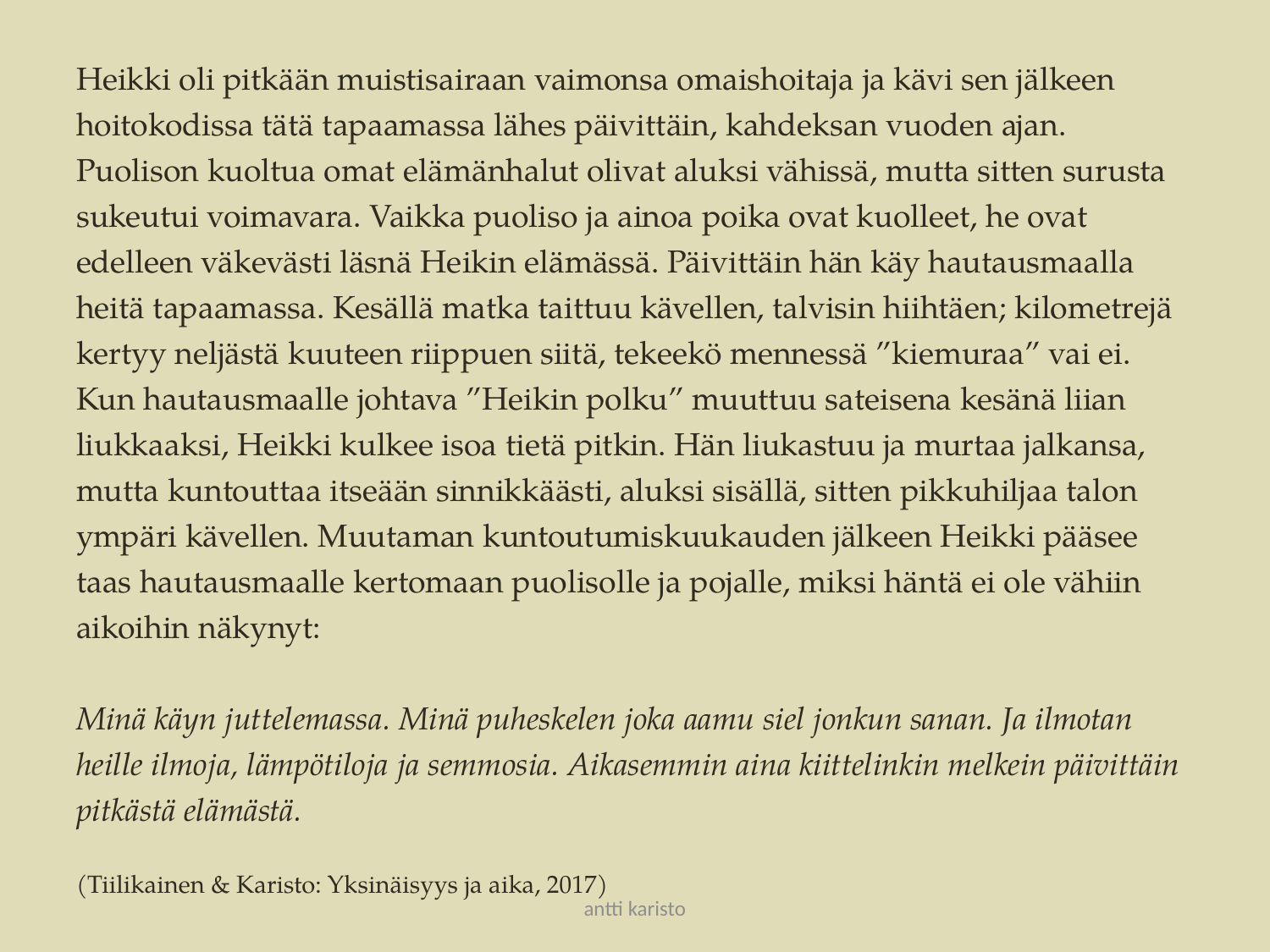

#
Heikki oli pitkään muistisairaan vaimonsa omaishoitaja ja kävi sen jälkeen hoitokodissa tätä tapaamassa lähes päivittäin, kahdeksan vuoden ajan. Puolison kuoltua omat elämänhalut olivat aluksi vähissä, mutta sitten surusta sukeutui voimavara. Vaikka puoliso ja ainoa poika ovat kuolleet, he ovat edelleen väkevästi läsnä Heikin elämässä. Päivittäin hän käy hautausmaalla heitä tapaamassa. Kesällä matka taittuu kävellen, talvisin hiihtäen; kilometrejä kertyy neljästä kuuteen riippuen siitä, tekeekö mennessä ”kiemuraa” vai ei. Kun hautausmaalle johtava ”Heikin polku” muuttuu sateisena kesänä liian liukkaaksi, Heikki kulkee isoa tietä pitkin. Hän liukastuu ja murtaa jalkansa, mutta kuntouttaa itseään sinnikkäästi, aluksi sisällä, sitten pikkuhiljaa talon ympäri kävellen. Muutaman kuntoutumiskuukauden jälkeen Heikki pääsee taas hautausmaalle kertomaan puolisolle ja pojalle, miksi häntä ei ole vähiin aikoihin näkynyt:

Minä käyn juttelemassa. Minä puheskelen joka aamu siel jonkun sanan. Ja ilmotan heille ilmoja, lämpötiloja ja semmosia. Aikasemmin aina kiittelinkin melkein päivittäin pitkästä elämästä.

(Tiilikainen & Karisto: Yksinäisyys ja aika, 2017)

antti karisto